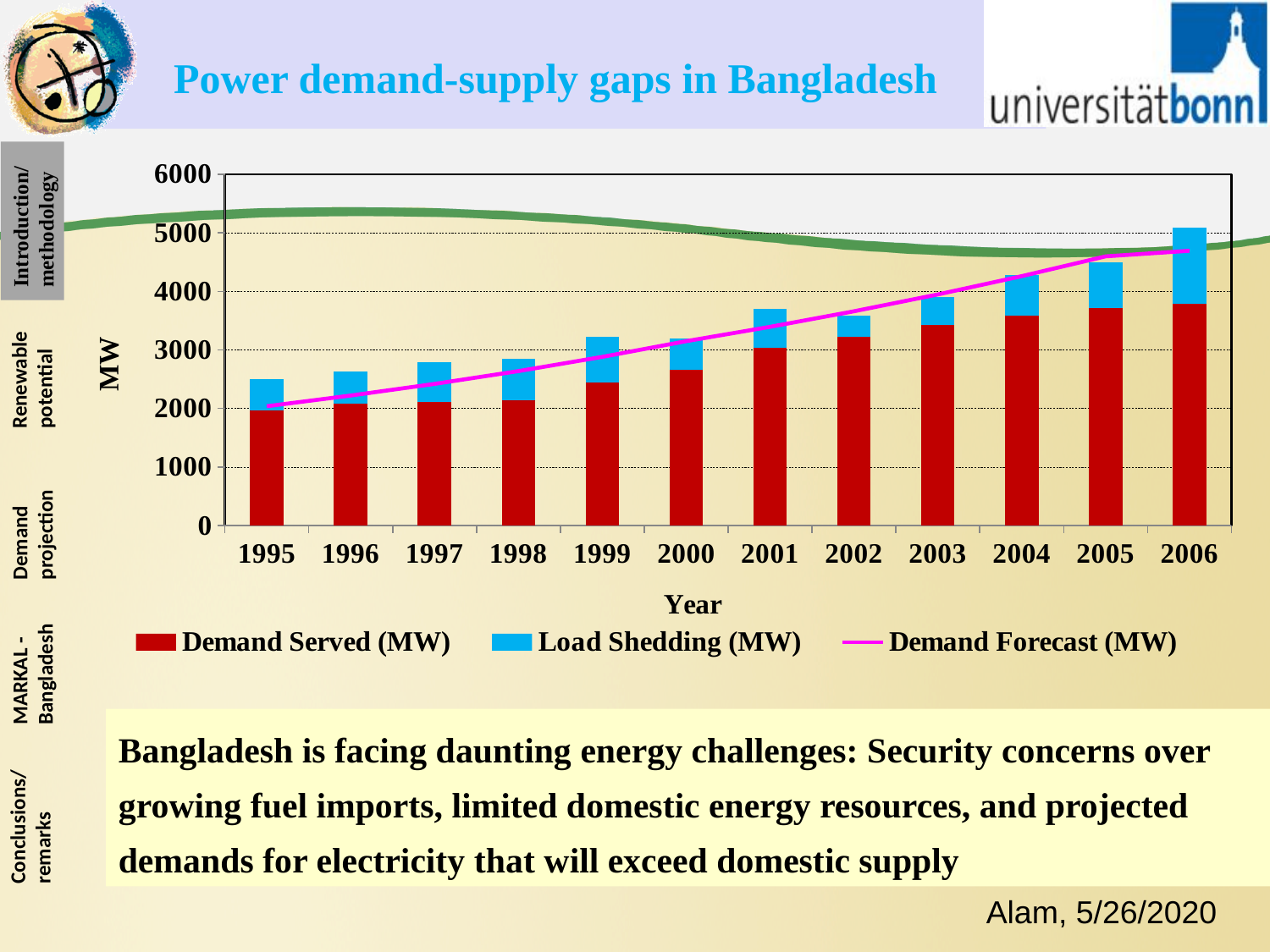

Power demand-supply gaps in Bangladesh

### Chart

| Category | Demand Served (MW) | Load Shedding (MW) | Demand Forecast (MW) |
|---|---|---|---|
| 1995 | 1970.0 | 537.0 | 2038.0 |
| 1996 | 2087.0 | 545.0 | 2220.0 |
| 1997 | 2114.0 | 674.0 | 2419.0 |
| 1998 | 2136.0 | 711.0 | 2638.0 |
| 1999 | 2449.0 | 774.0 | 2881.0 |
| 2000 | 2665.0 | 536.0 | 3149.0 |
| 2001 | 3033.0 | 663.0 | 3394.0 |
| 2002 | 3218.0 | 367.0 | 3659.0 |
| 2003 | 3428.0 | 468.0 | 3947.0 |
| 2004 | 3592.0 | 694.0 | 4259.0 |
| 2005 | 3721.0 | 770.0 | 4597.0 |
| 2006 | 3782.0 | 1312.0 | 4693.0 |
Introduction/methodology
Renewable potential
Demand projection
MARKAL - Bangladesh
Bangladesh is facing daunting energy challenges: Security concerns over growing fuel imports, limited domestic energy resources, and projected demands for electricity that will exceed domestic supply
Conclusions/remarks
Alam, 5/26/2020